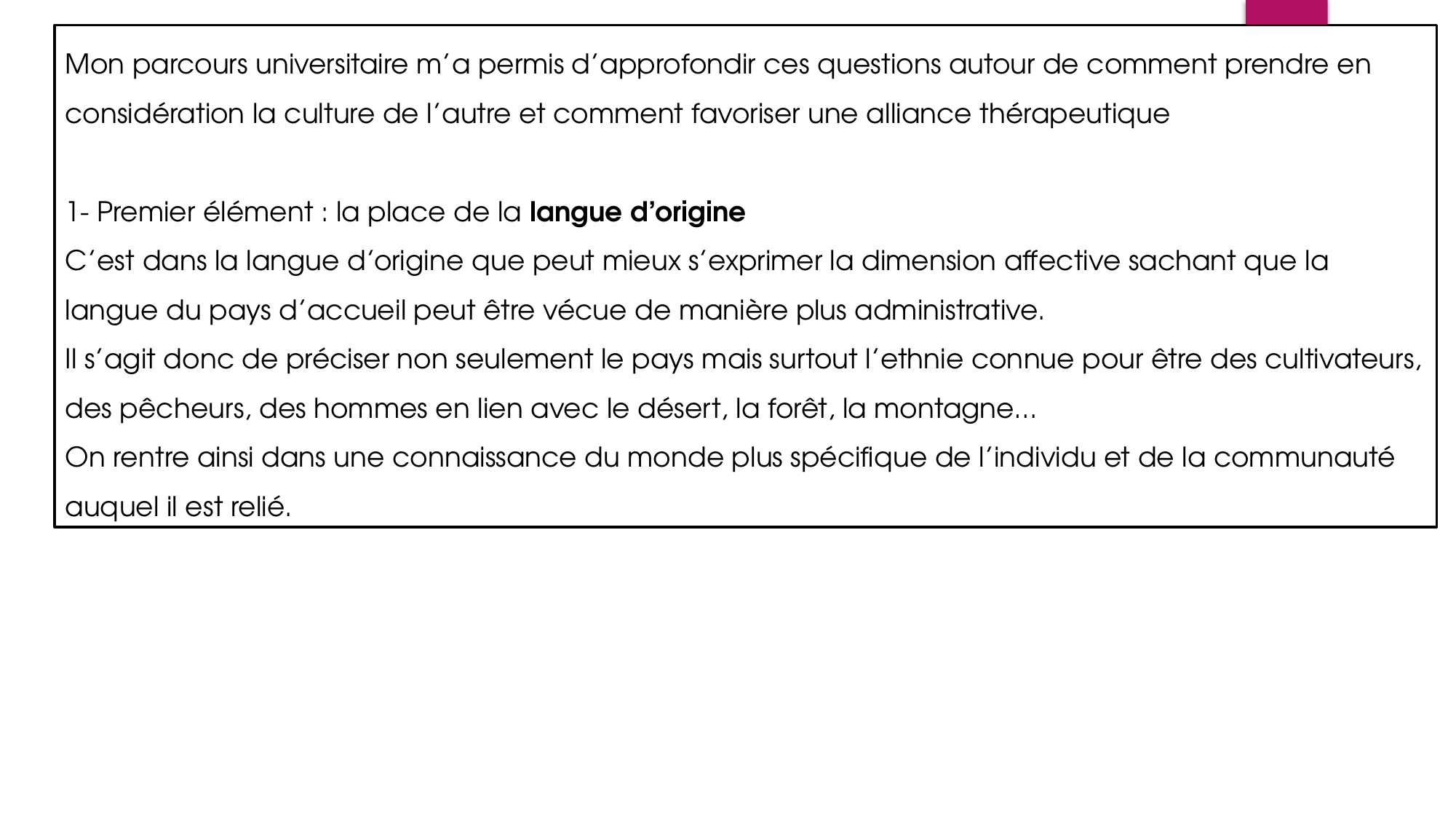

Mon parcours universitaire m’a permis d’approfondir ces questions autour de comment prendre en considération la culture de l’autre et comment favoriser une alliance thérapeutique

1- Premier élément : la place de la langue d’origine
C’est dans la langue d’origine que peut mieux s’exprimer la dimension affective sachant que la langue du pays d’accueil peut être vécue de manière plus administrative.
Il s’agit donc de préciser non seulement le pays mais surtout l’ethnie connue pour être des cultivateurs, des pêcheurs, des hommes en lien avec le désert, la forêt, la montagne…
On rentre ainsi dans une connaissance du monde plus spécifique de l’individu et de la communauté auquel il est relié.